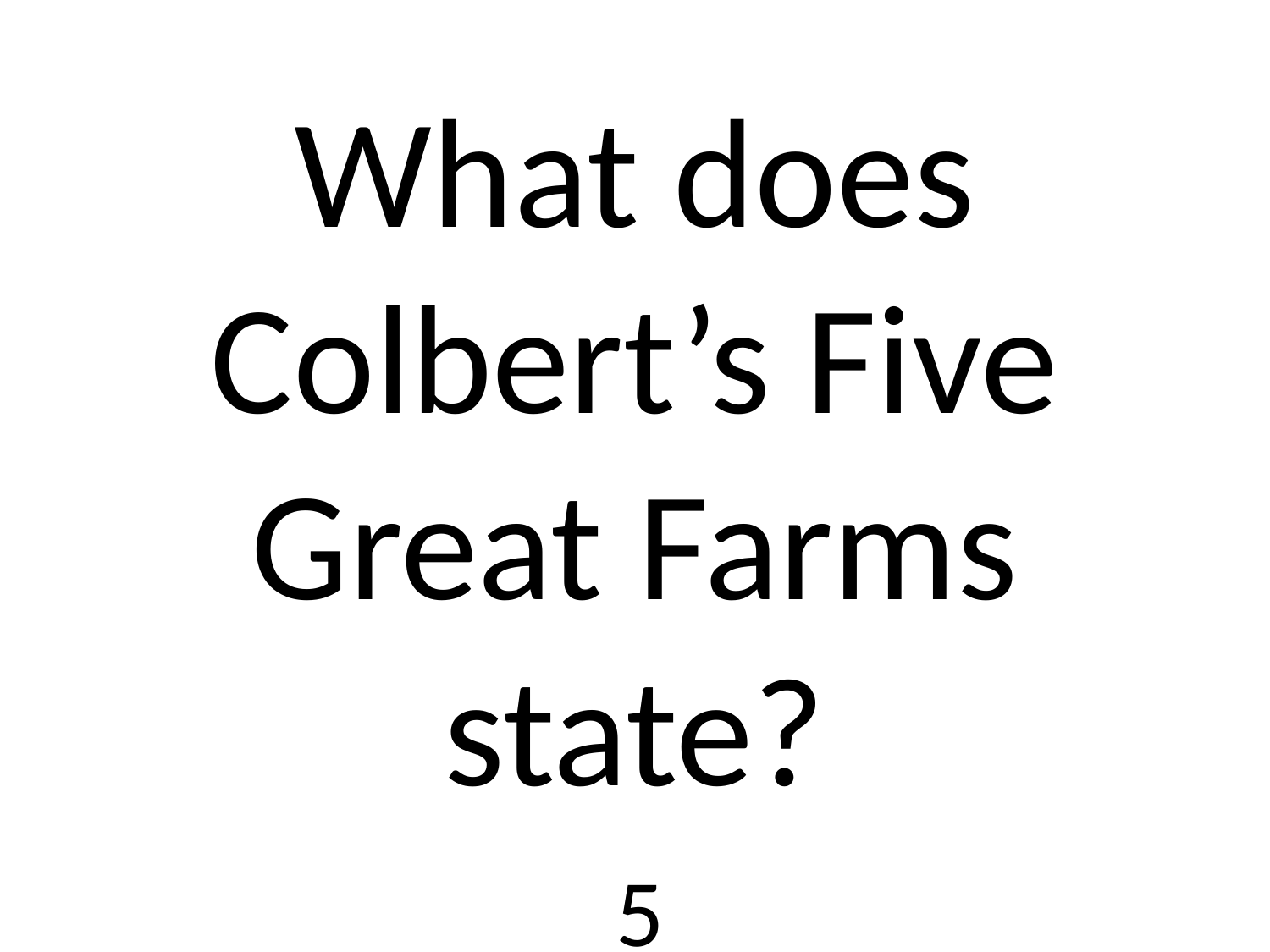

# What does Colbert’s Five Great Farms state?